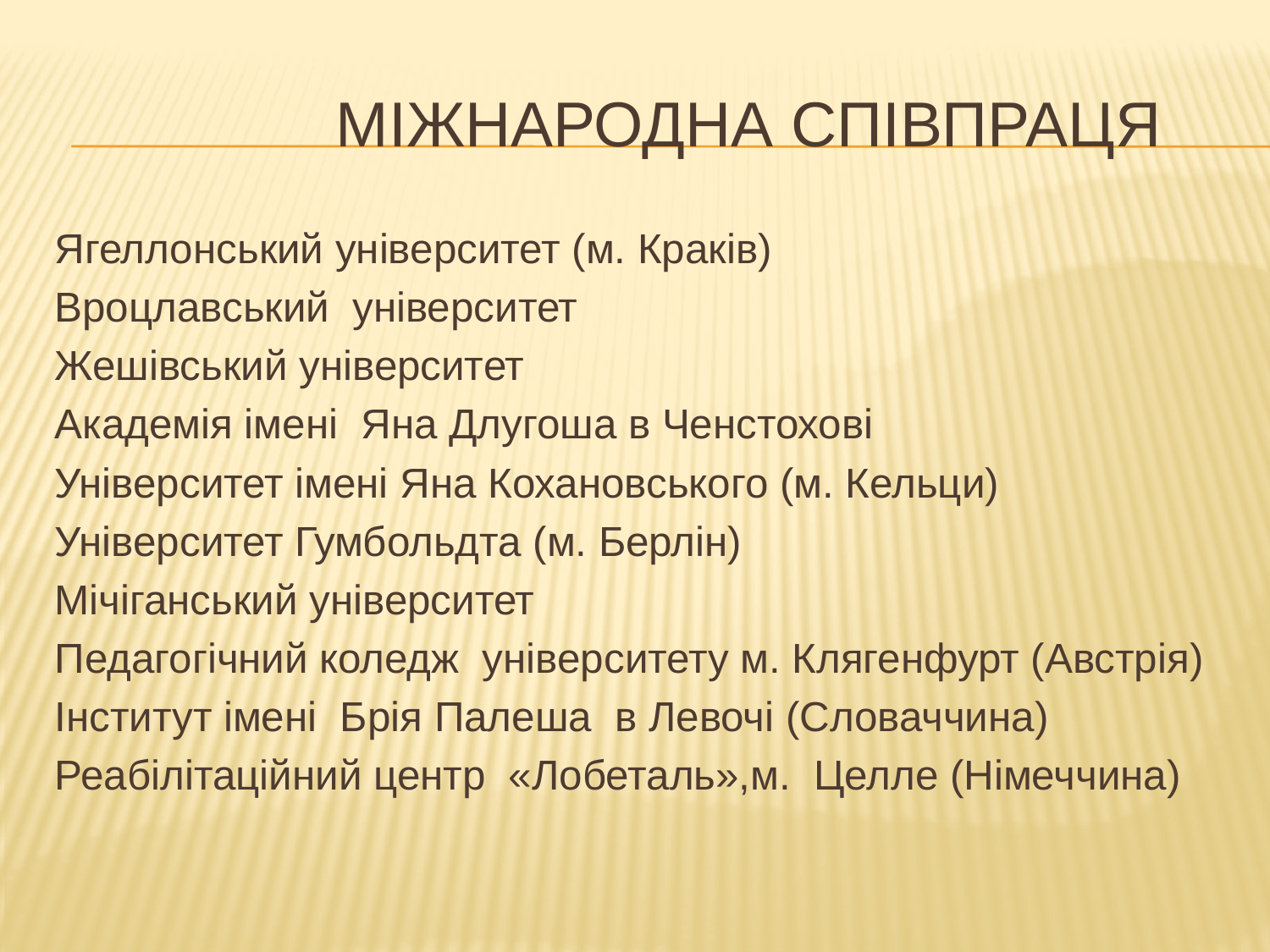

# Міжнародна співпраця
Ягеллонський університет (м. Краків)
Вроцлавський  університет
Жешівський університет
Академія імені  Яна Длугоша в Ченстохові
Університет імені Яна Кохановського (м. Кельци)
Університет Гумбольдта (м. Берлін)
Мічіганський університет
Педагогічний коледж  університету м. Клягенфурт (Австрія)
Інститут імені  Брія Палеша  в Левочі (Словаччина)
Реабілітаційний центр  «Лобеталь»,м.  Целле (Німеччина)